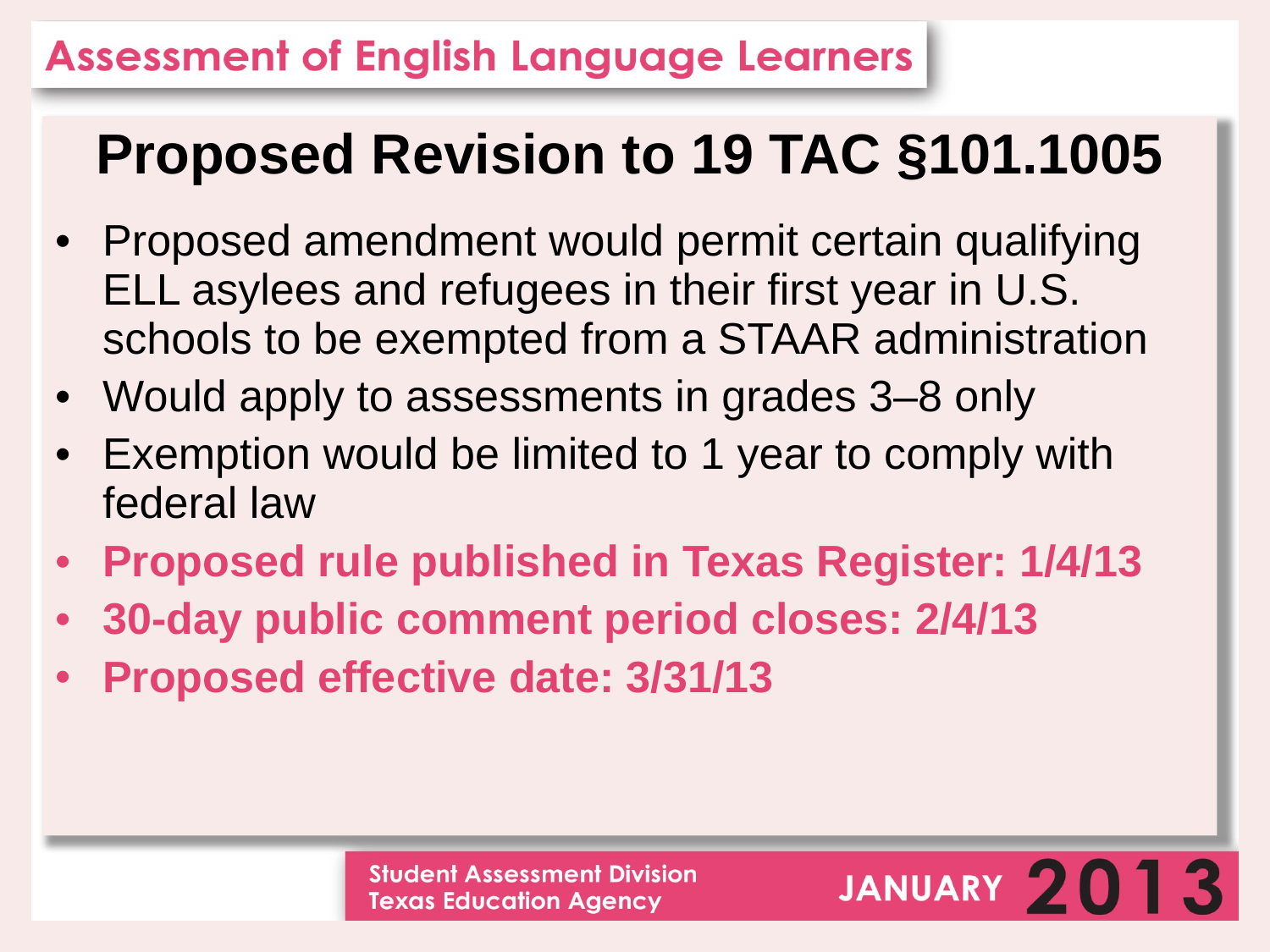

Proposed Revision to 19 TAC §101.1005
Proposed amendment would permit certain qualifying ELL asylees and refugees in their first year in U.S. schools to be exempted from a STAAR administration
Would apply to assessments in grades 3–8 only
Exemption would be limited to 1 year to comply with federal law
Proposed rule published in Texas Register: 1/4/13
30-day public comment period closes: 2/4/13
Proposed effective date: 3/31/13